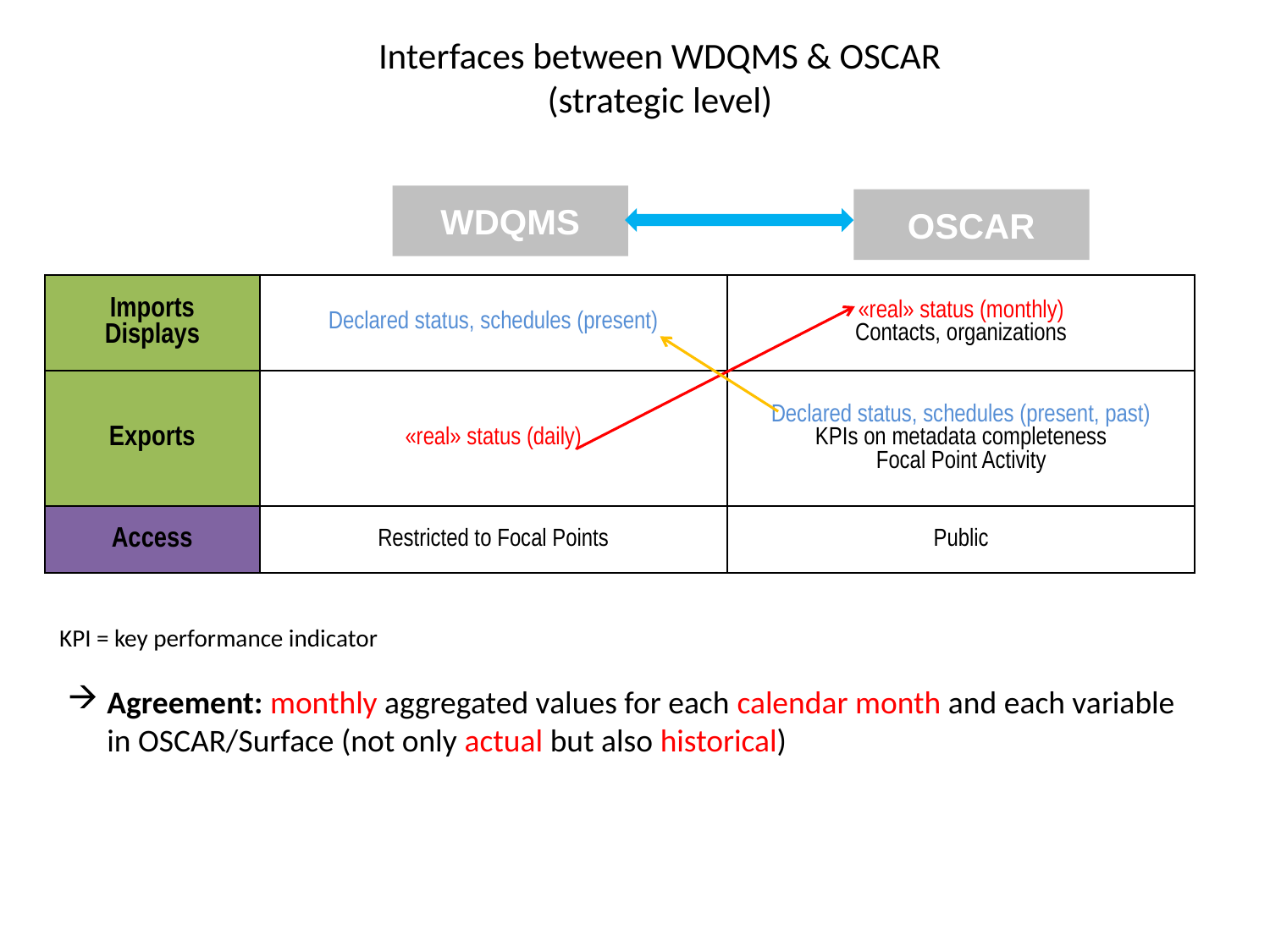

Interfaces between WDQMS & OSCAR
(strategic level)
WDQMS
OSCAR

| Imports Displays | Declared status, schedules (present) | «real» status (monthly) Contacts, organizations |
| --- | --- | --- |
| Exports | «real» status (daily) | Declared status, schedules (present, past) KPIs on metadata completeness Focal Point Activity |
| Access | Restricted to Focal Points | Public |
KPI = key performance indicator
Agreement: monthly aggregated values for each calendar month and each variable in OSCAR/Surface (not only actual but also historical)